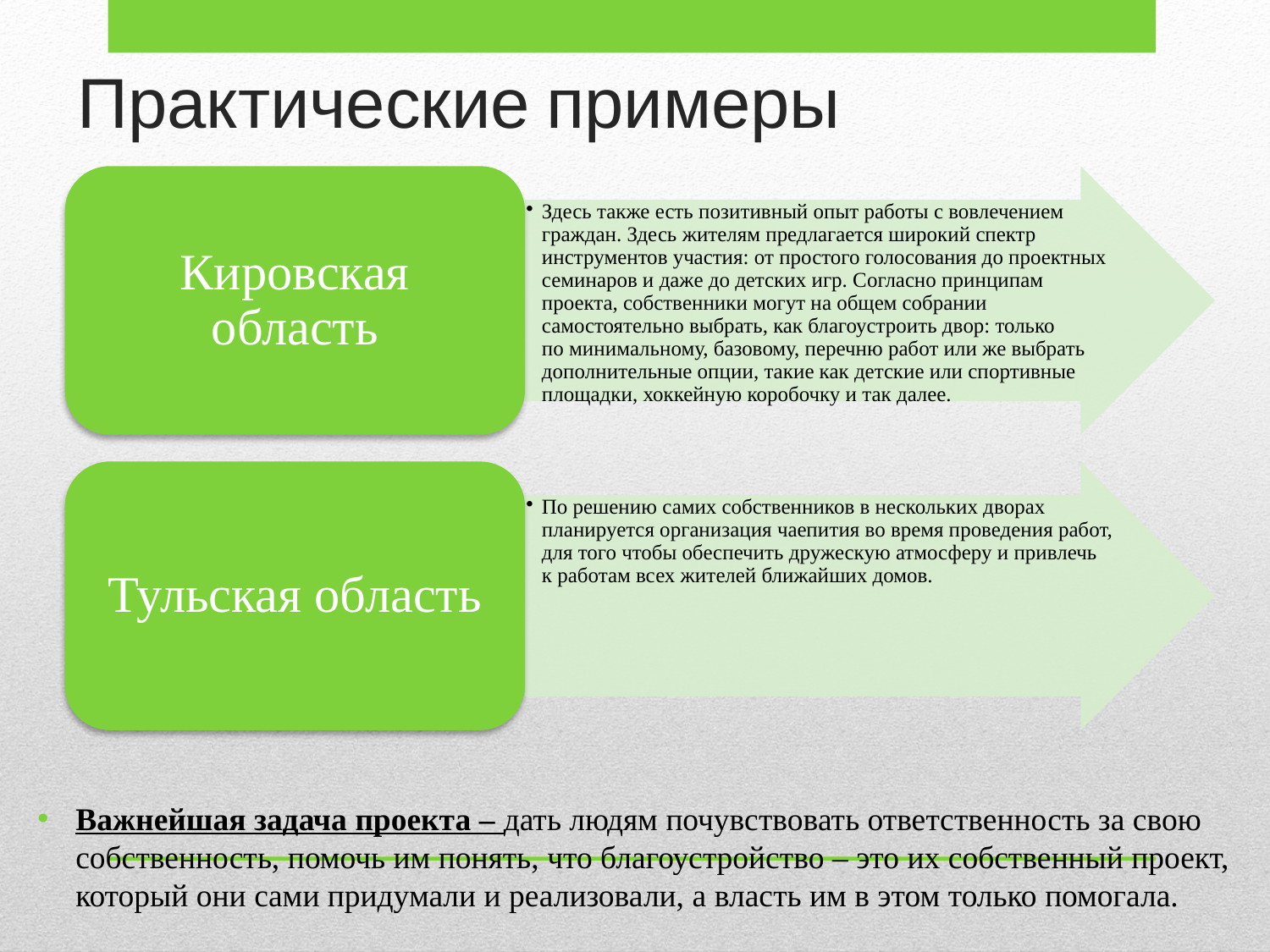

# Практические примеры
Здесь также есть позитивный опыт работы с вовлечением граждан. Здесь жителям предлагается широкий спектр инструментов участия: от простого голосования до проектных семинаров и даже до детских игр. Согласно принципам проекта, собственники могут на общем собрании самостоятельно выбрать, как благоустроить двор: только по минимальному, базовому, перечню работ или же выбрать дополнительные опции, такие как детские или спортивные площадки, хоккейную коробочку и так далее.
Кировская область
По решению самих собственников в нескольких дворах планируется организация чаепития во время проведения работ, для того чтобы обеспечить дружескую атмосферу и привлечь к работам всех жителей ближайших домов.
Тульская область
Важнейшая задача проекта – дать людям почувствовать ответственность за свою собственность, помочь им понять, что благоустройство – это их собственный проект, который они сами придумали и реализовали, а власть им в этом только помогала.